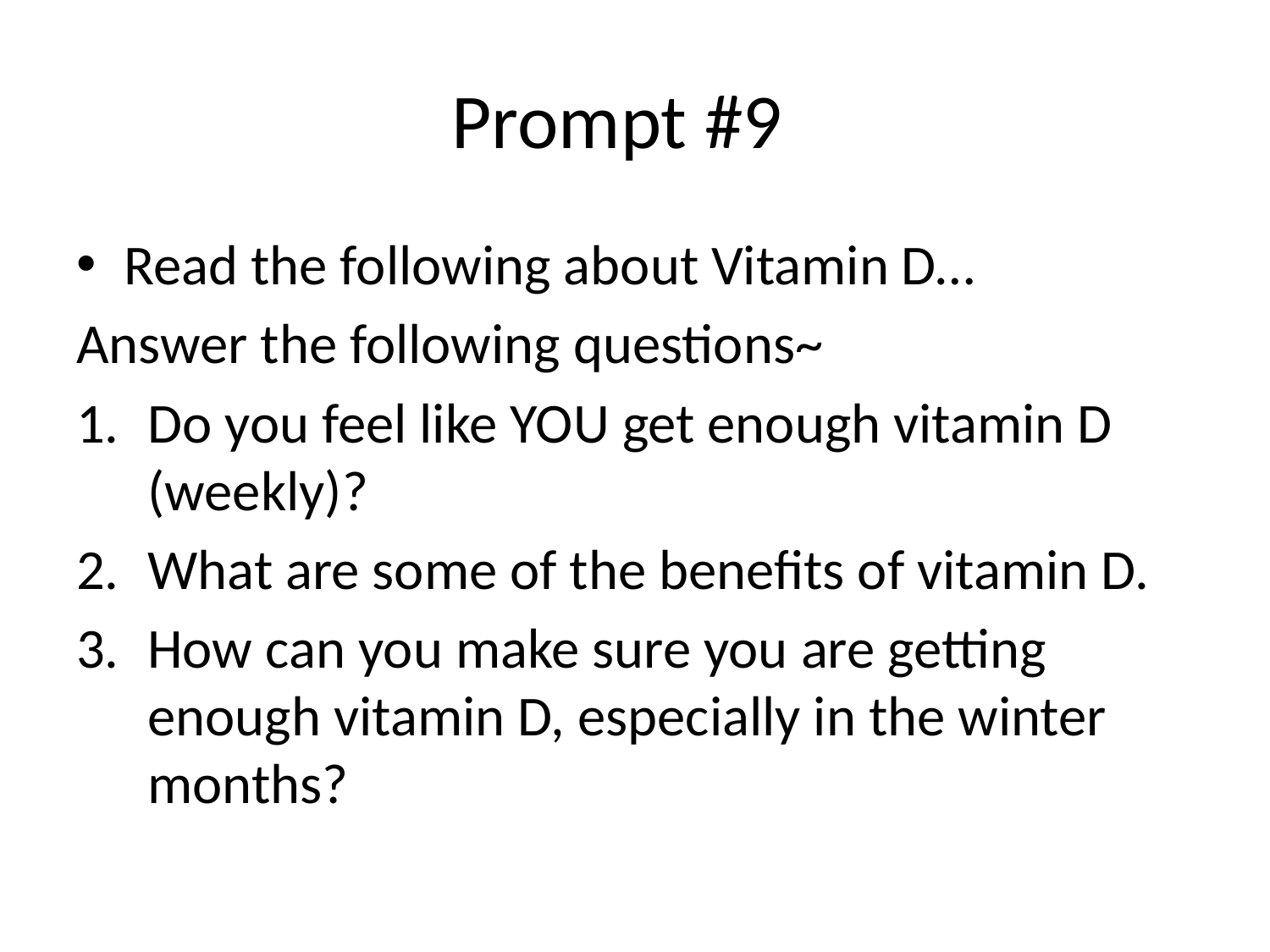

# Prompt #9
Read the following about Vitamin D…
Answer the following questions~
Do you feel like YOU get enough vitamin D (weekly)?
What are some of the benefits of vitamin D.
How can you make sure you are getting enough vitamin D, especially in the winter months?